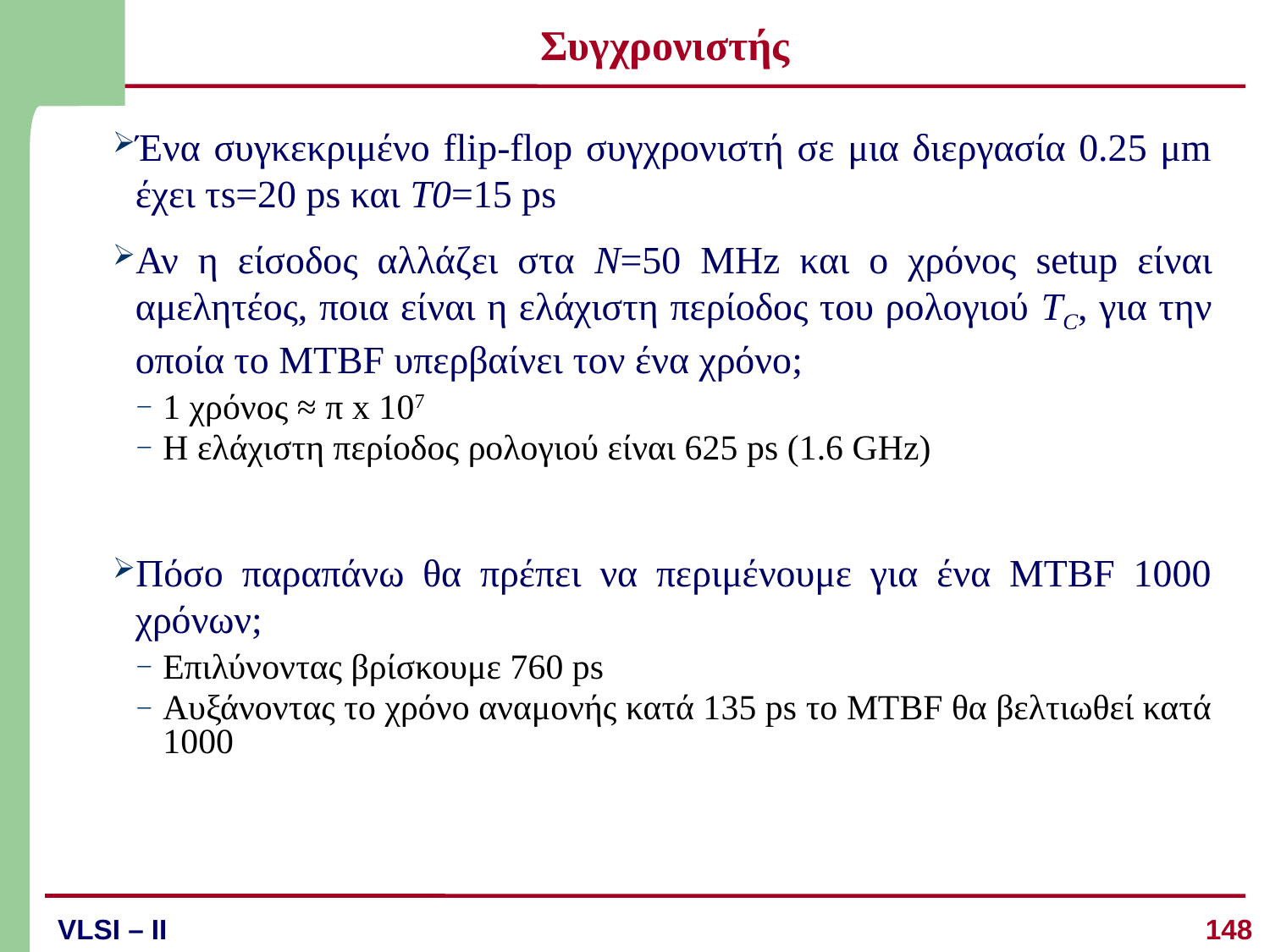

# Συγχρονιστής
Ένα συγκεκριμένο flip-flop συγχρονιστή σε μια διεργασία 0.25 μm έχει τs=20 ps και Τ0=15 ps
Αν η είσοδος αλλάζει στα N=50 MHz και ο χρόνος setup είναι αμελητέος, ποια είναι η ελάχιστη περίοδος του ρολογιού TC, για την οποία το MTBF υπερβαίνει τον ένα χρόνο;
1 χρόνος ≈ π x 107
Η ελάχιστη περίοδος ρολογιού είναι 625 ps (1.6 GHz)

Πόσο παραπάνω θα πρέπει να περιμένουμε για ένα MTBF 1000 χρόνων;
Επιλύνοντας βρίσκουμε 760 ps
Αυξάνοντας το χρόνο αναμονής κατά 135 ps το MTBF θα βελτιωθεί κατά 1000
148
VLSI – II